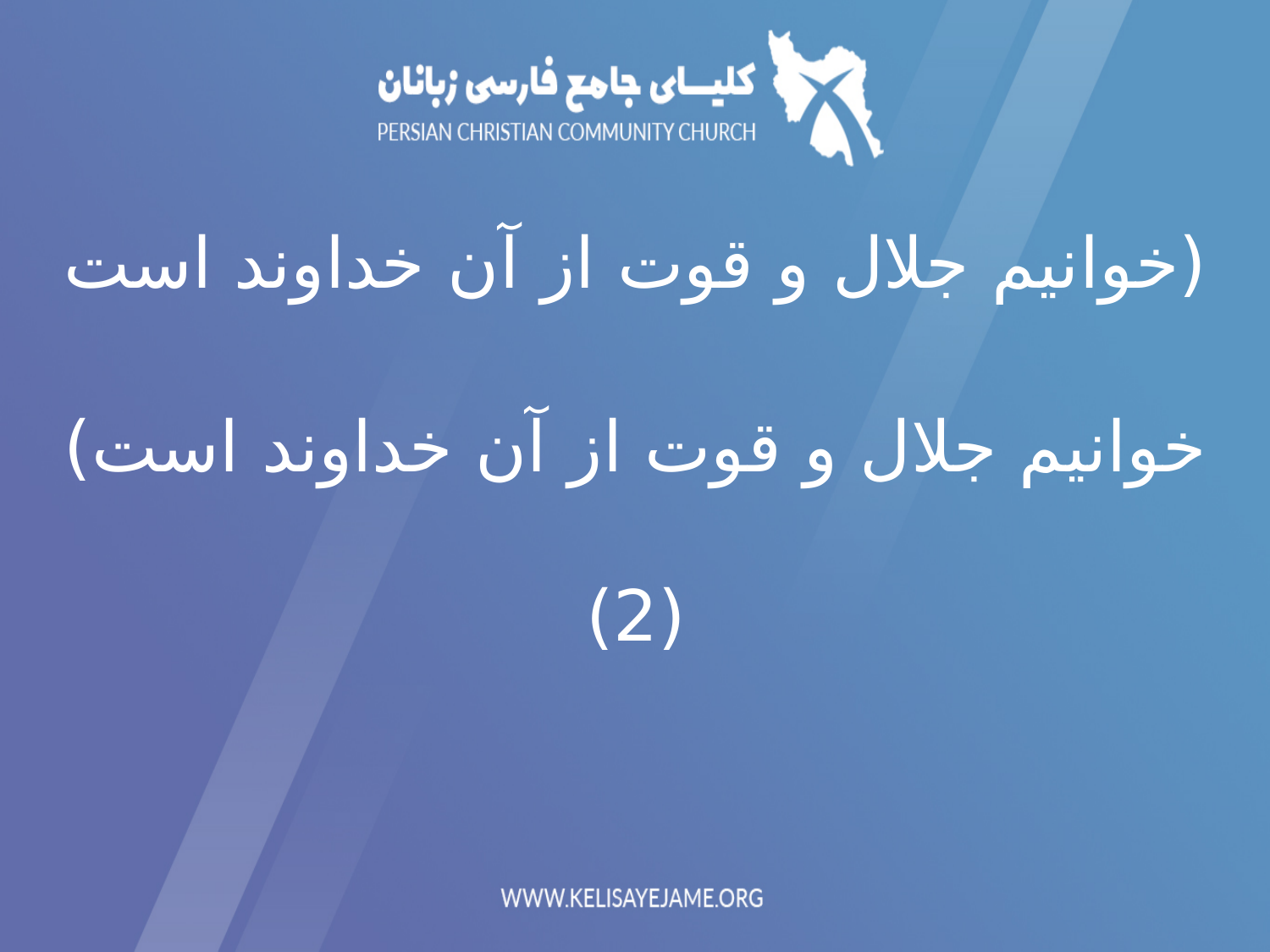

(خوانیم جلال و قوت از آن خداوند است
خوانیم جلال و قوت از آن خداوند است) (2)